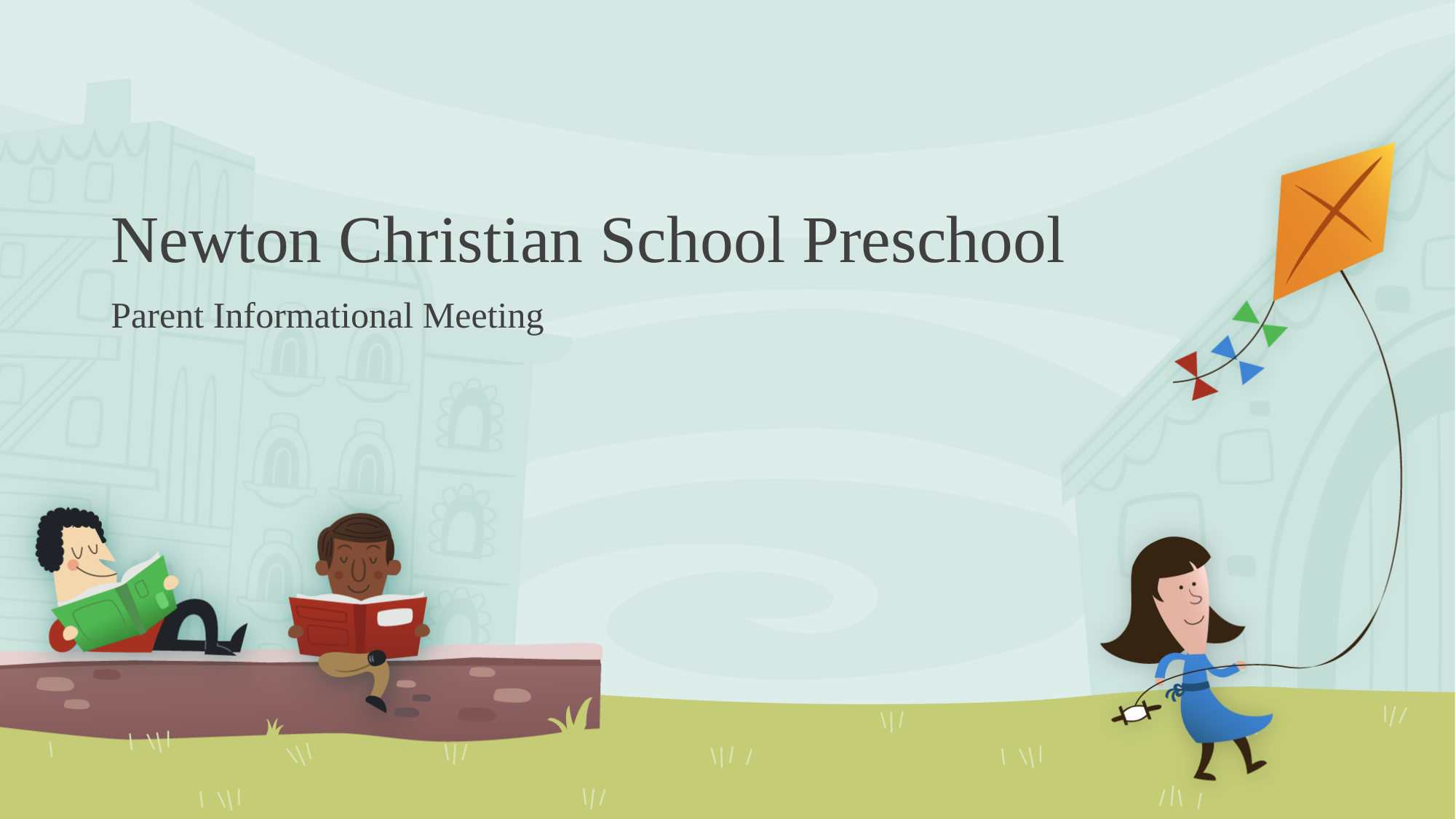

# Newton Christian School Preschool
Parent Informational Meeting